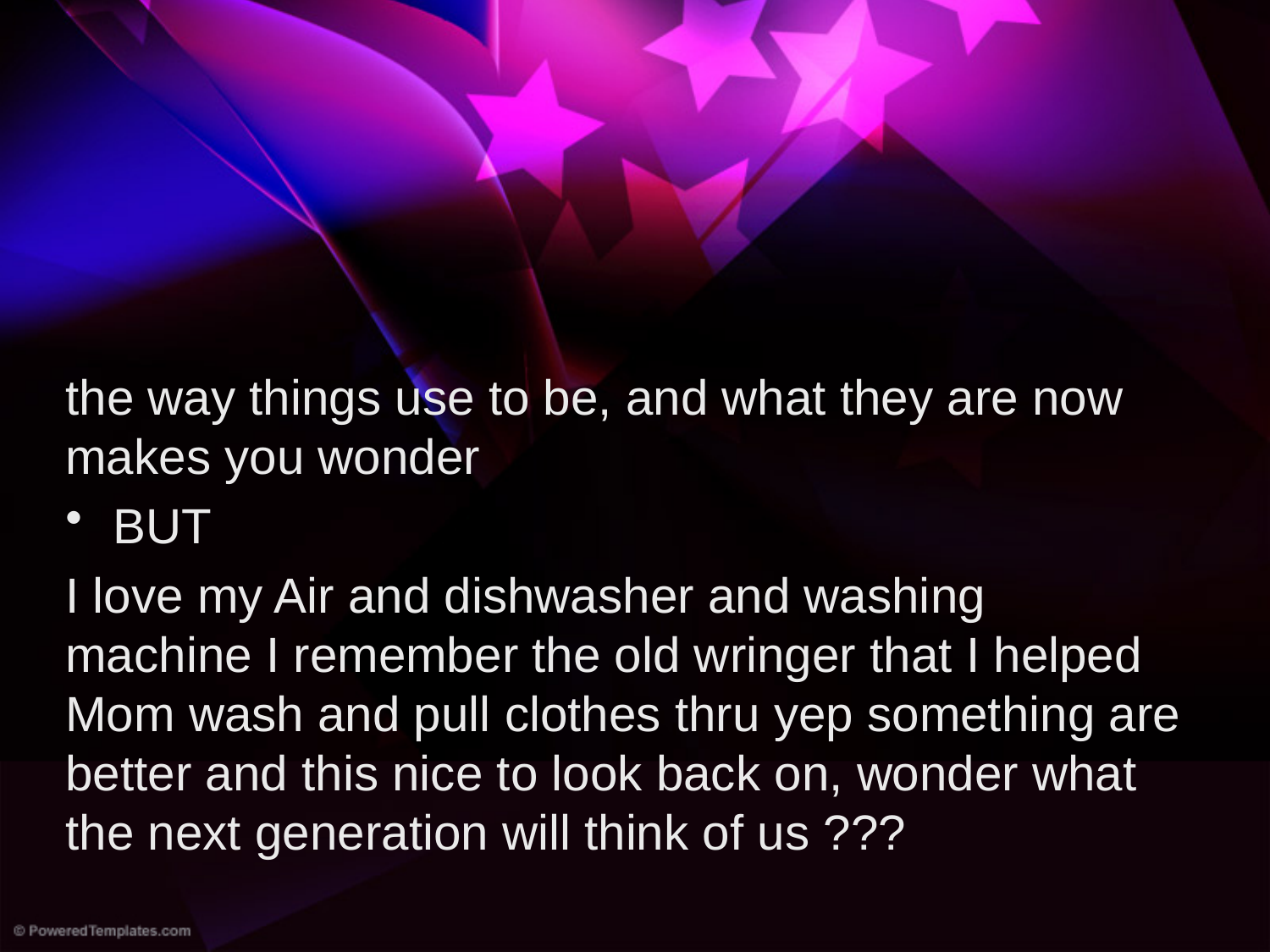

the way things use to be, and what they are now makes you wonder
BUT
I love my Air and dishwasher and washing machine I remember the old wringer that I helped Mom wash and pull clothes thru yep something are better and this nice to look back on, wonder what the next generation will think of us ???